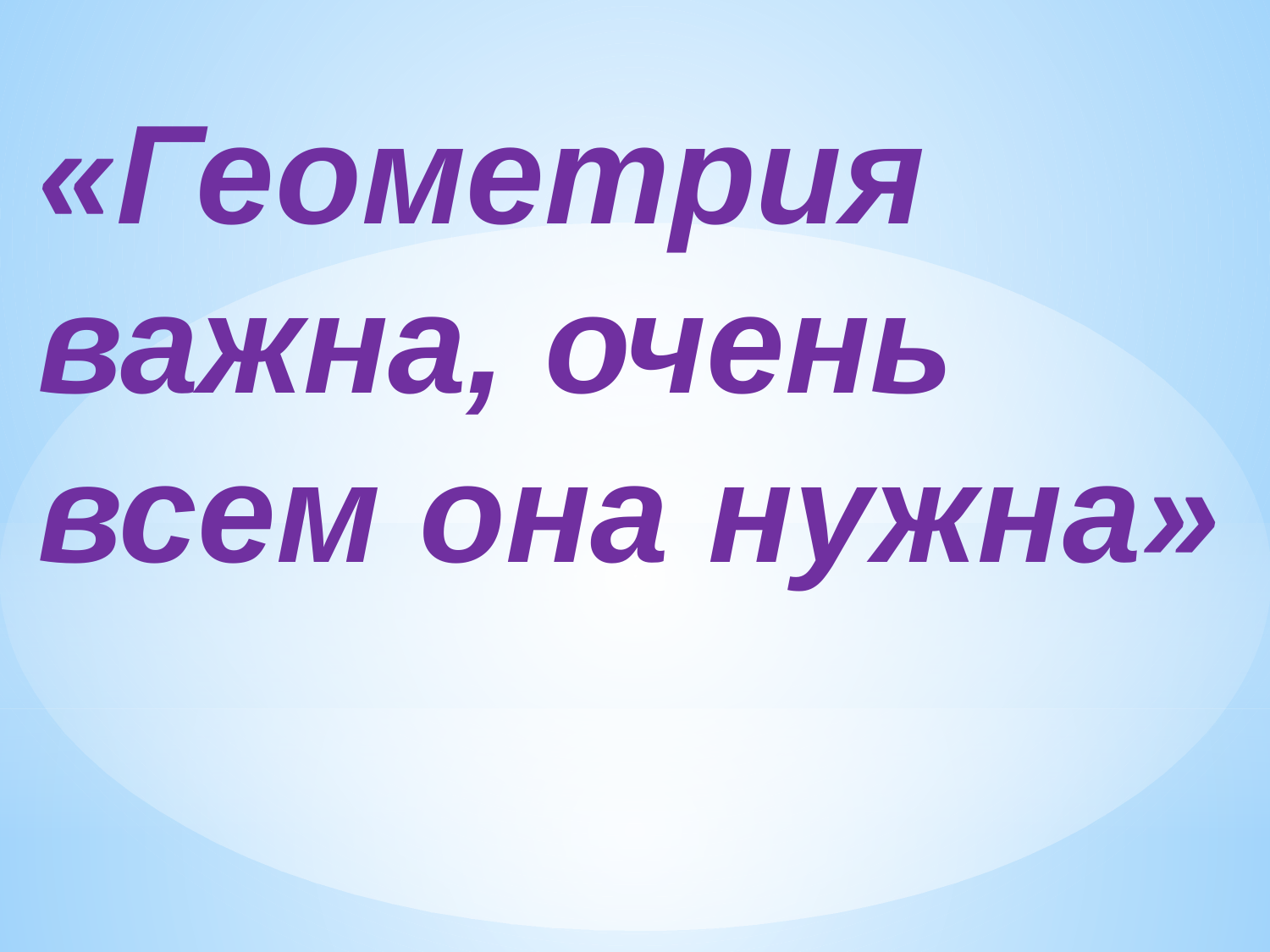

# «Геометрия важна, очень всем она нужна»